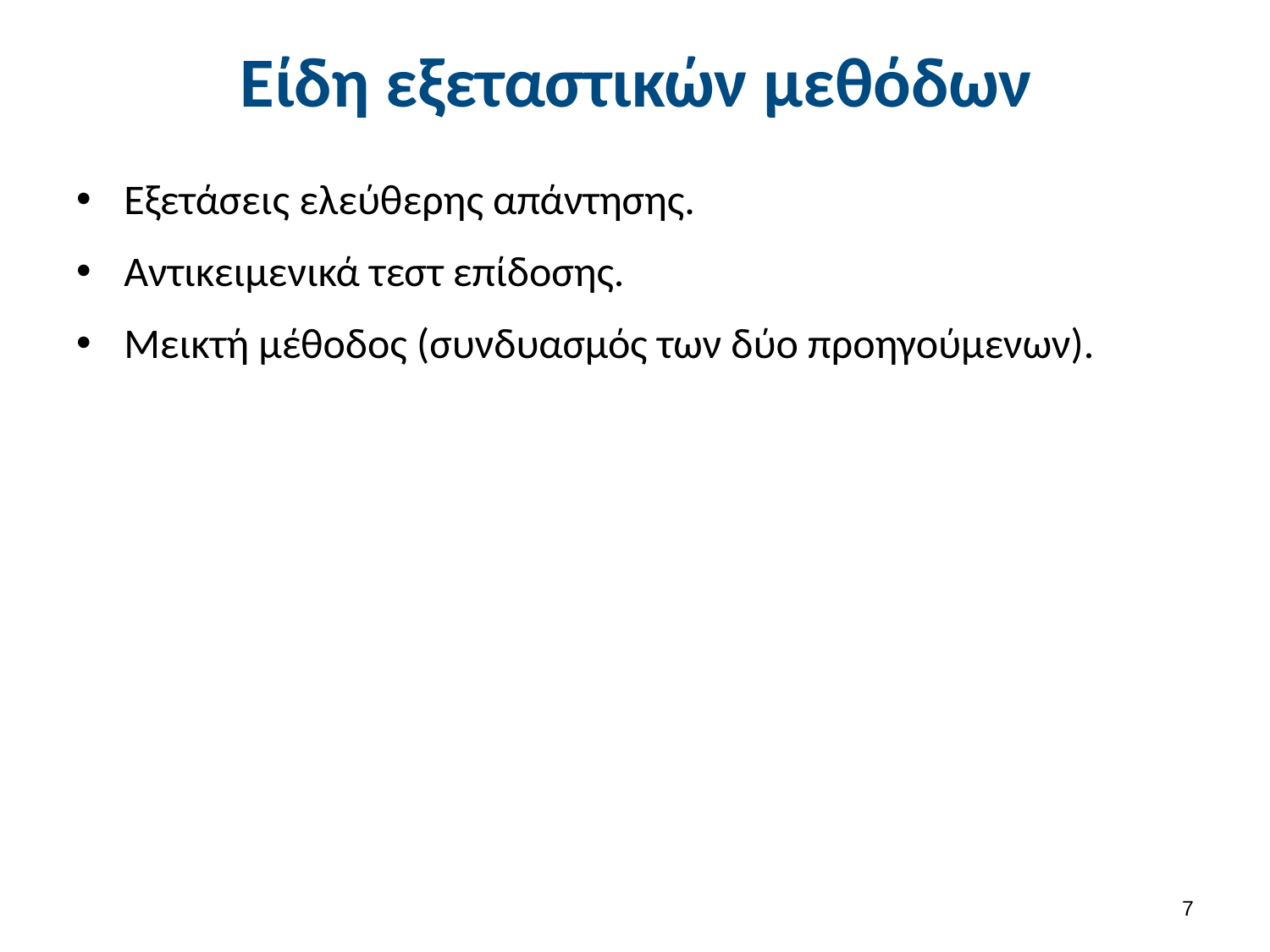

# Είδη εξεταστικών μεθόδων
Εξετάσεις ελεύθερης απάντησης.
Αντικειμενικά τεστ επίδοσης.
Μεικτή μέθοδος (συνδυασμός των δύο προηγούμενων).

7